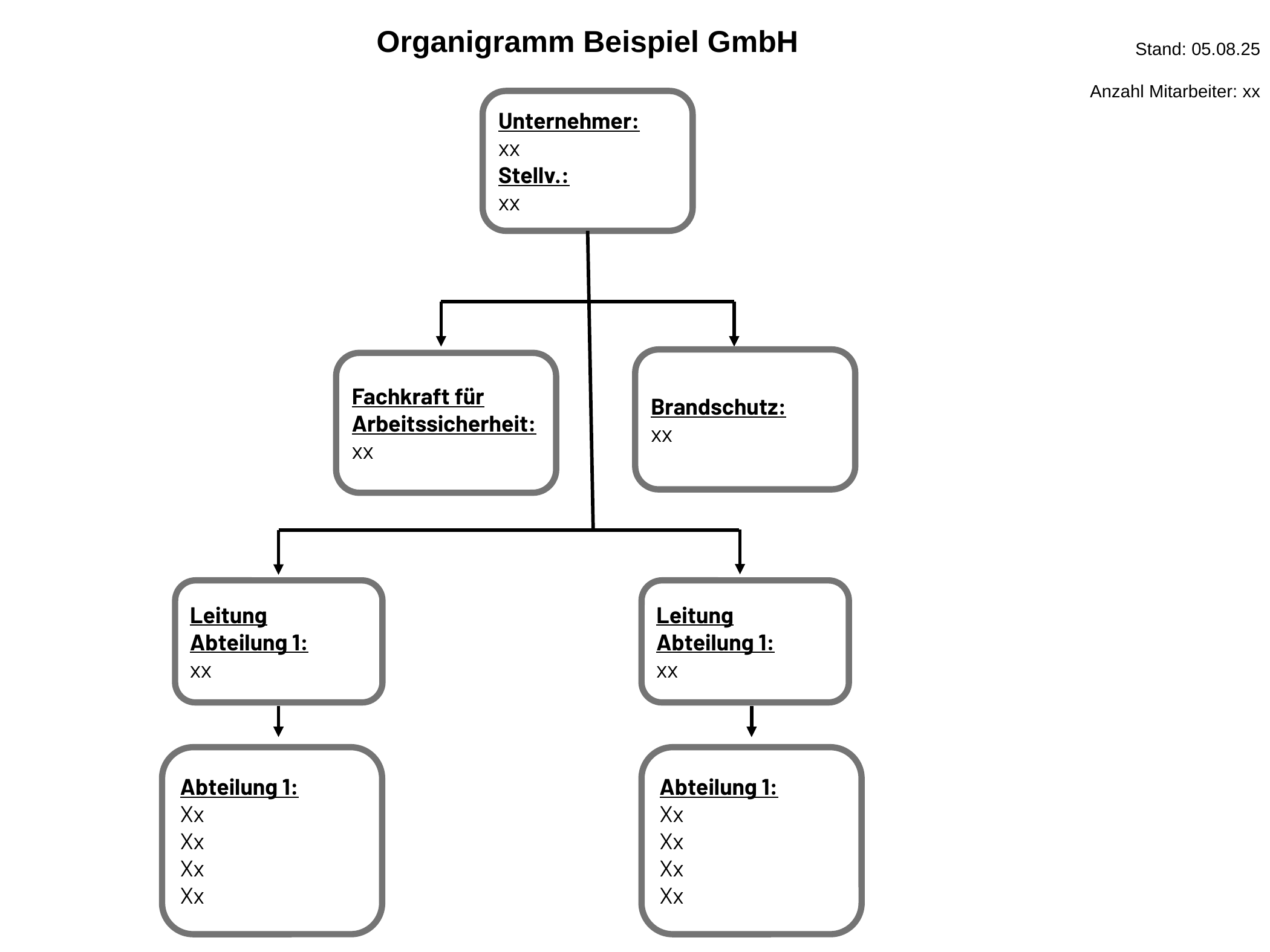

Organigramm Beispiel GmbH
Stand: 05.08.25
Anzahl Mitarbeiter: xx
Unternehmer:
xx
Stellv.:
xx
Brandschutz:
xx
Fachkraft für Arbeitssicherheit:
xx
Leitung Abteilung 1:
xx
Leitung Abteilung 1:
xx
Abteilung 1:
Xx
Xx
Xx
Xx
Abteilung 1:
Xx
Xx
Xx
Xx